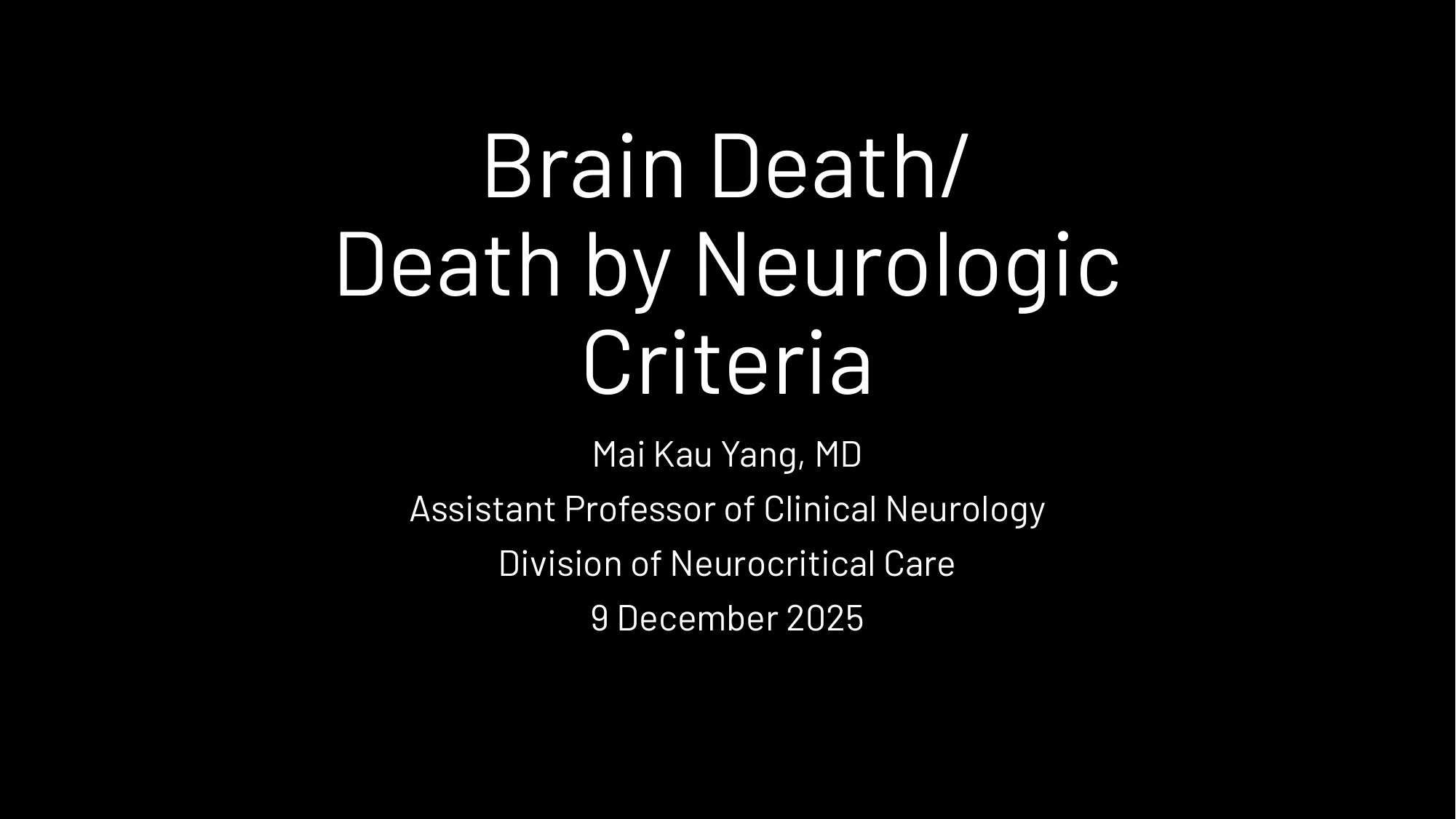

# Brain Death/ Death by Neurologic Criteria
Mai Kau Yang, MD
Assistant Professor of Clinical Neurology
Division of Neurocritical Care
9 December 2025